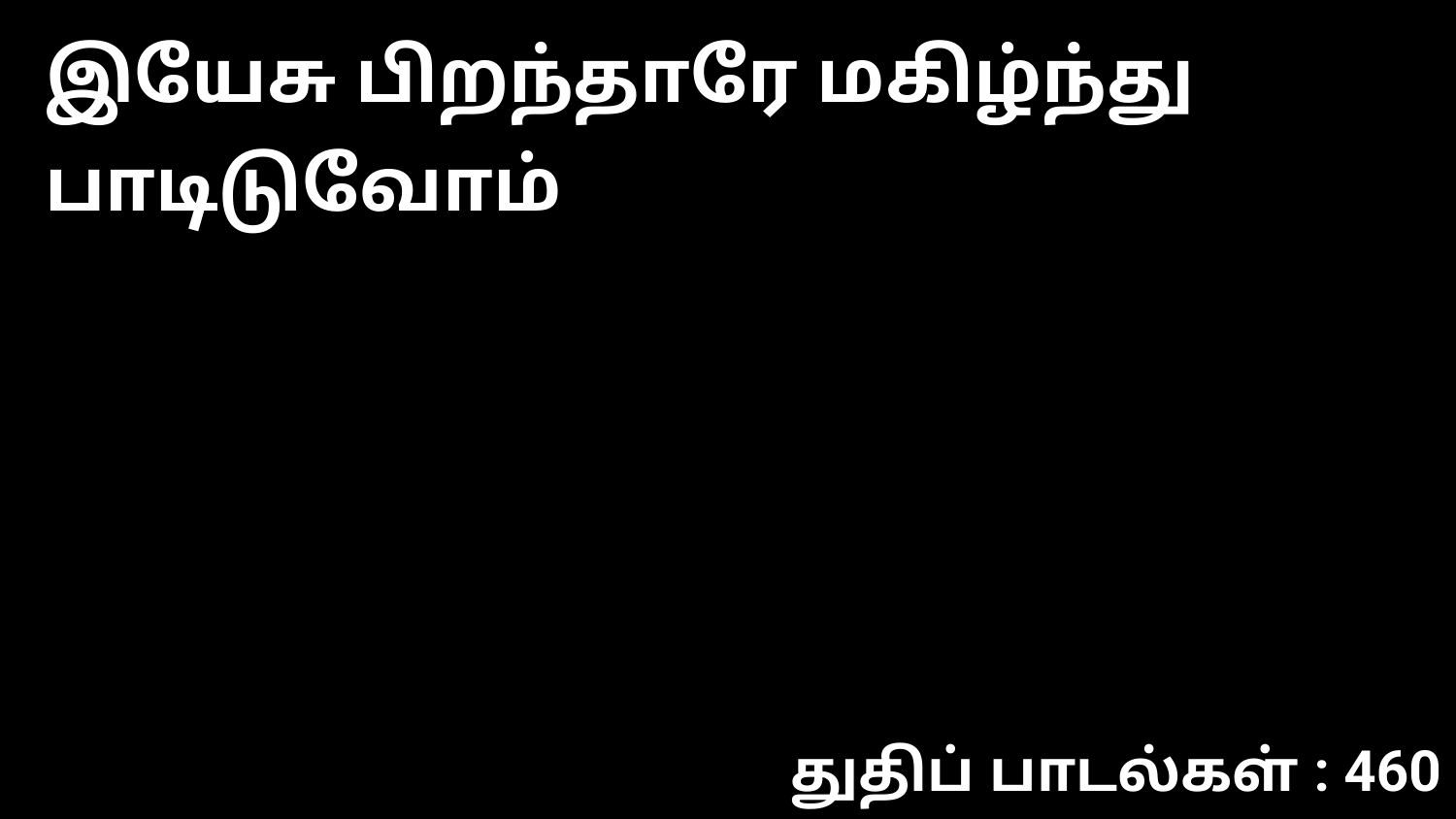

இயேசு பிறந்தாரே மகிழ்ந்து பாடிடுவோம்
துதிப் பாடல்கள் : 460